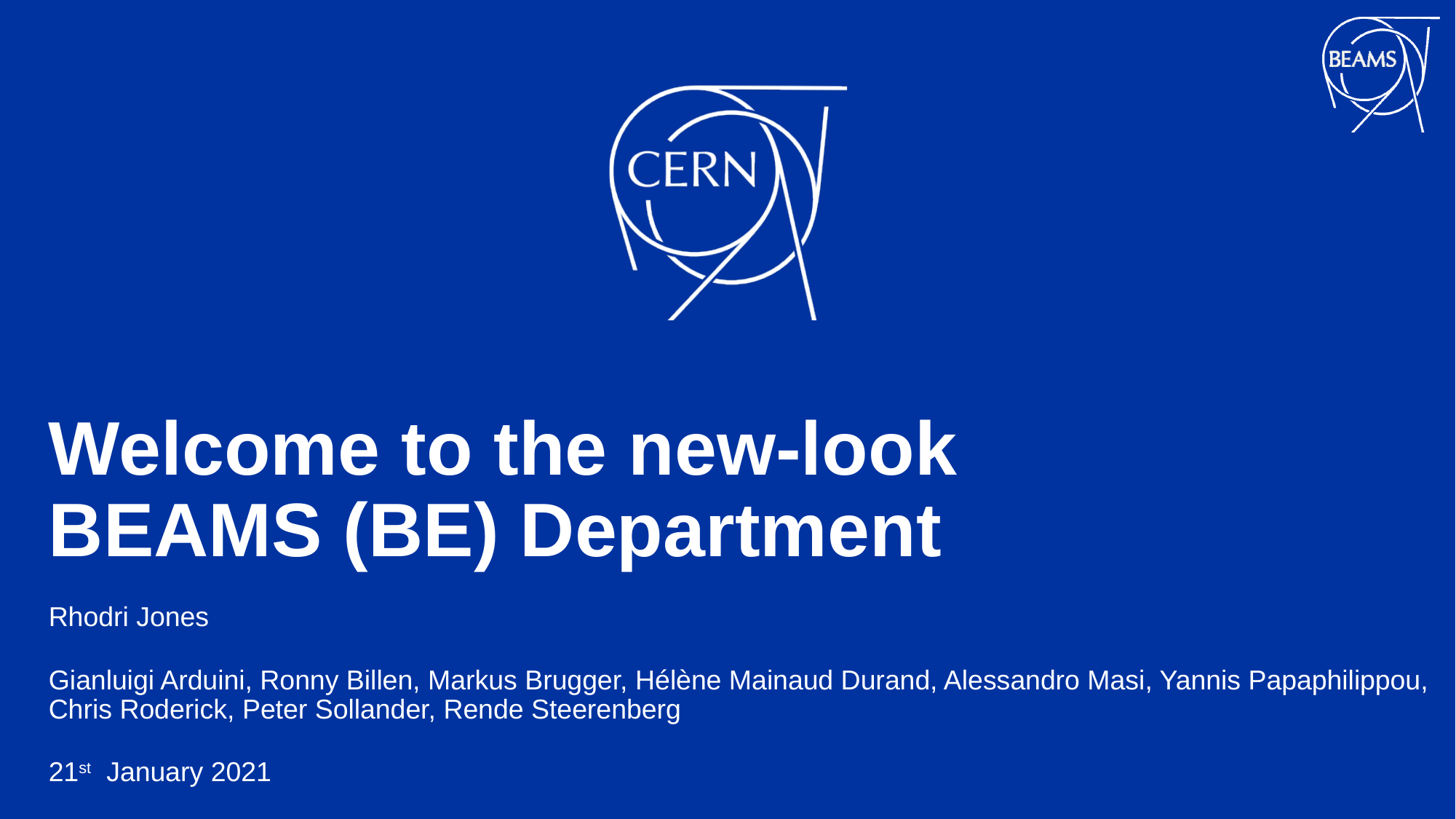

# Welcome to the new-look BEAMS (BE) Department
Rhodri Jones
Gianluigi Arduini, Ronny Billen, Markus Brugger, Hélène Mainaud Durand, Alessandro Masi, Yannis Papaphilippou, Chris Roderick, Peter Sollander, Rende Steerenberg
21st  January 2021